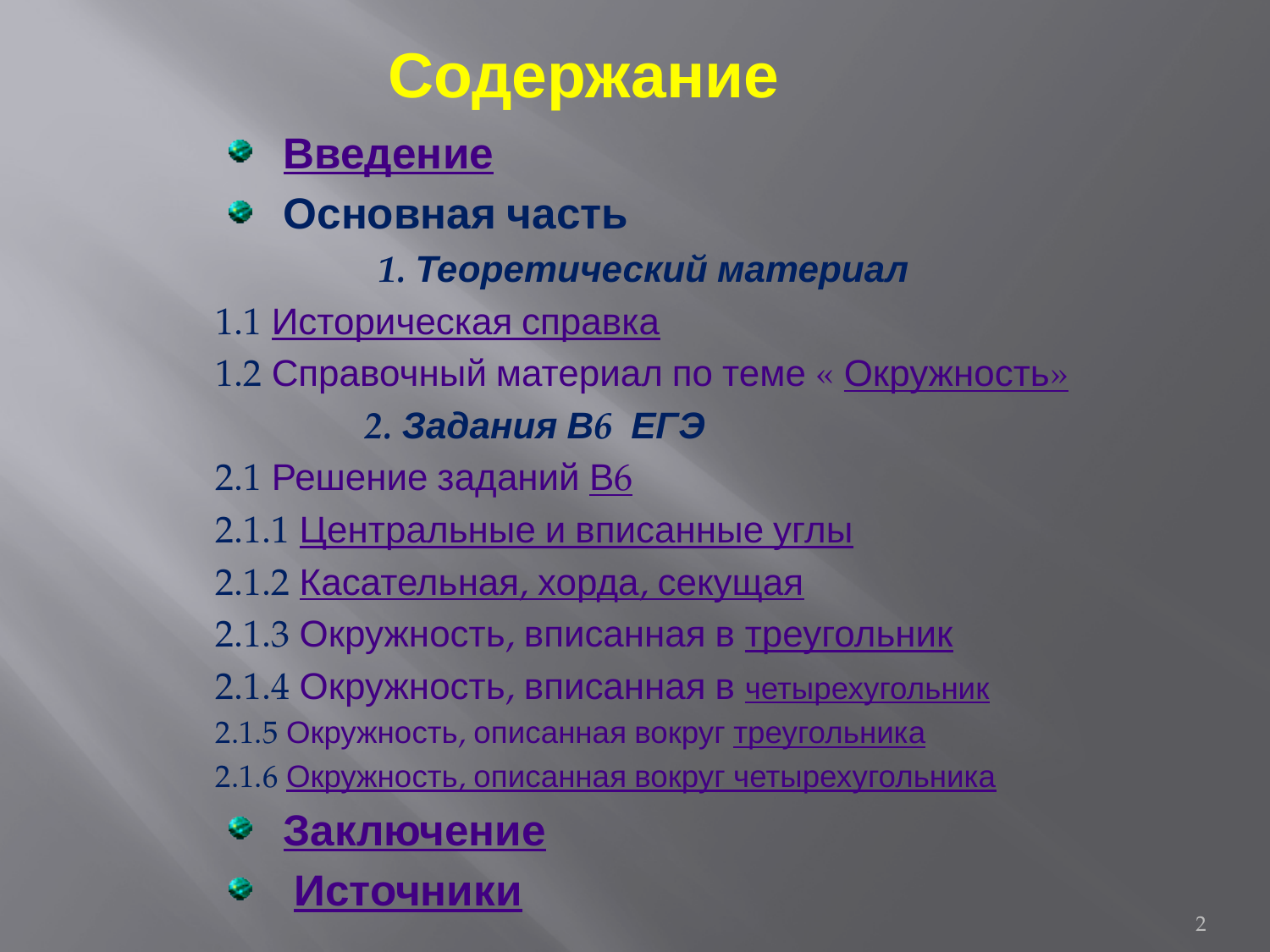

# Содержание
Введение
Основная часть
                1. Теоретический материал
1.1 Историческая справка
1.2 Справочный материал по теме « Окружность»
                2. Задания В6  ЕГЭ
2.1 Решение заданий В6
2.1.1 Центральные и вписанные углы
2.1.2 Касательная, хорда, секущая
2.1.3 Окружность, вписанная в треугольник
2.1.4 Окружность, вписанная в четырехугольник
2.1.5 Окружность, описанная вокруг треугольника
2.1.6 Окружность, описанная вокруг четырехугольника
Заключение
 Источники

2